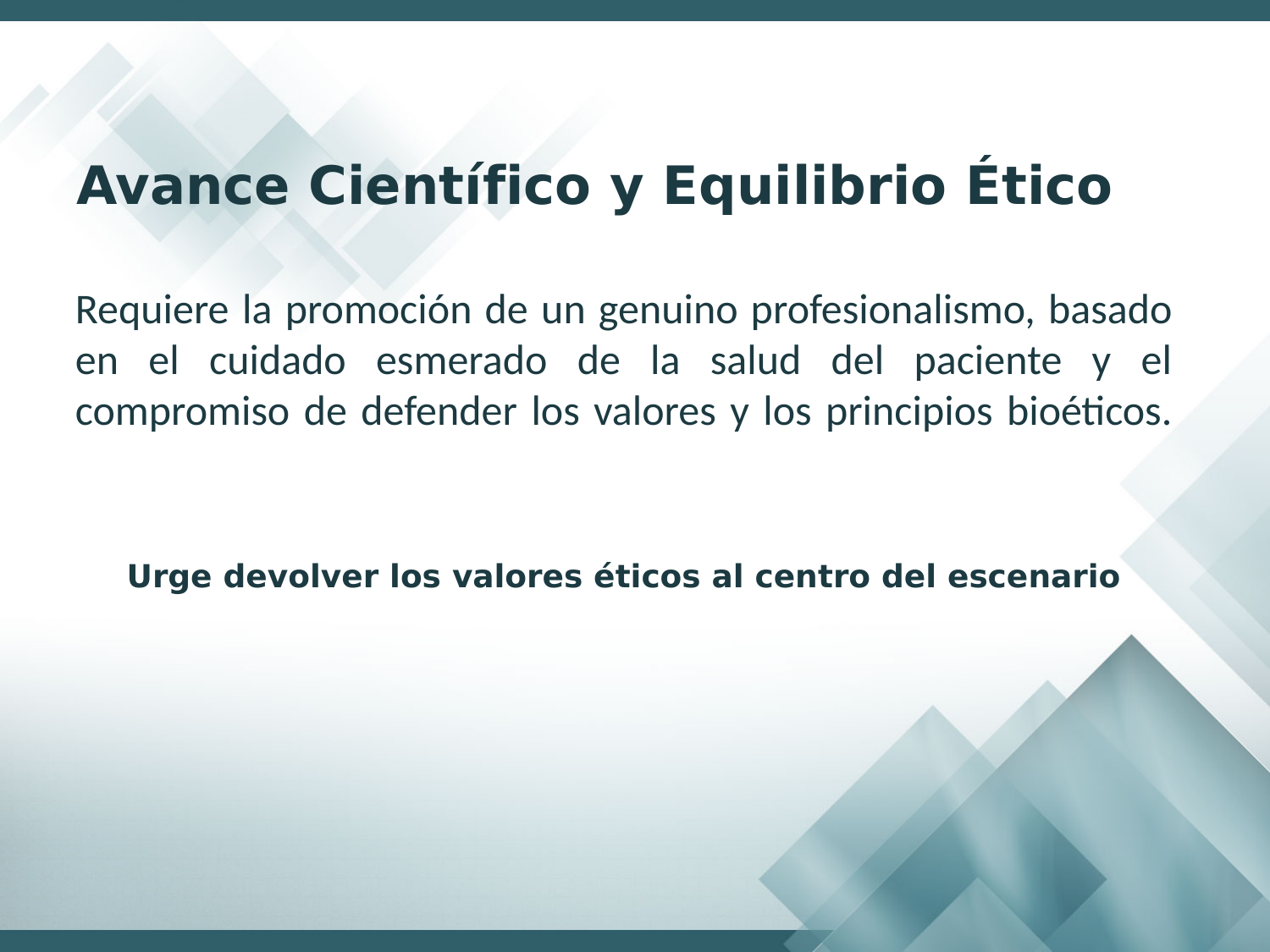

Avance Científico y Equilibrio Ético
Requiere la promoción de un genuino profesionalismo, basado en el cuidado esmerado de la salud del paciente y el compromiso de defender los valores y los principios bioéticos.
Urge devolver los valores éticos al centro del escenario